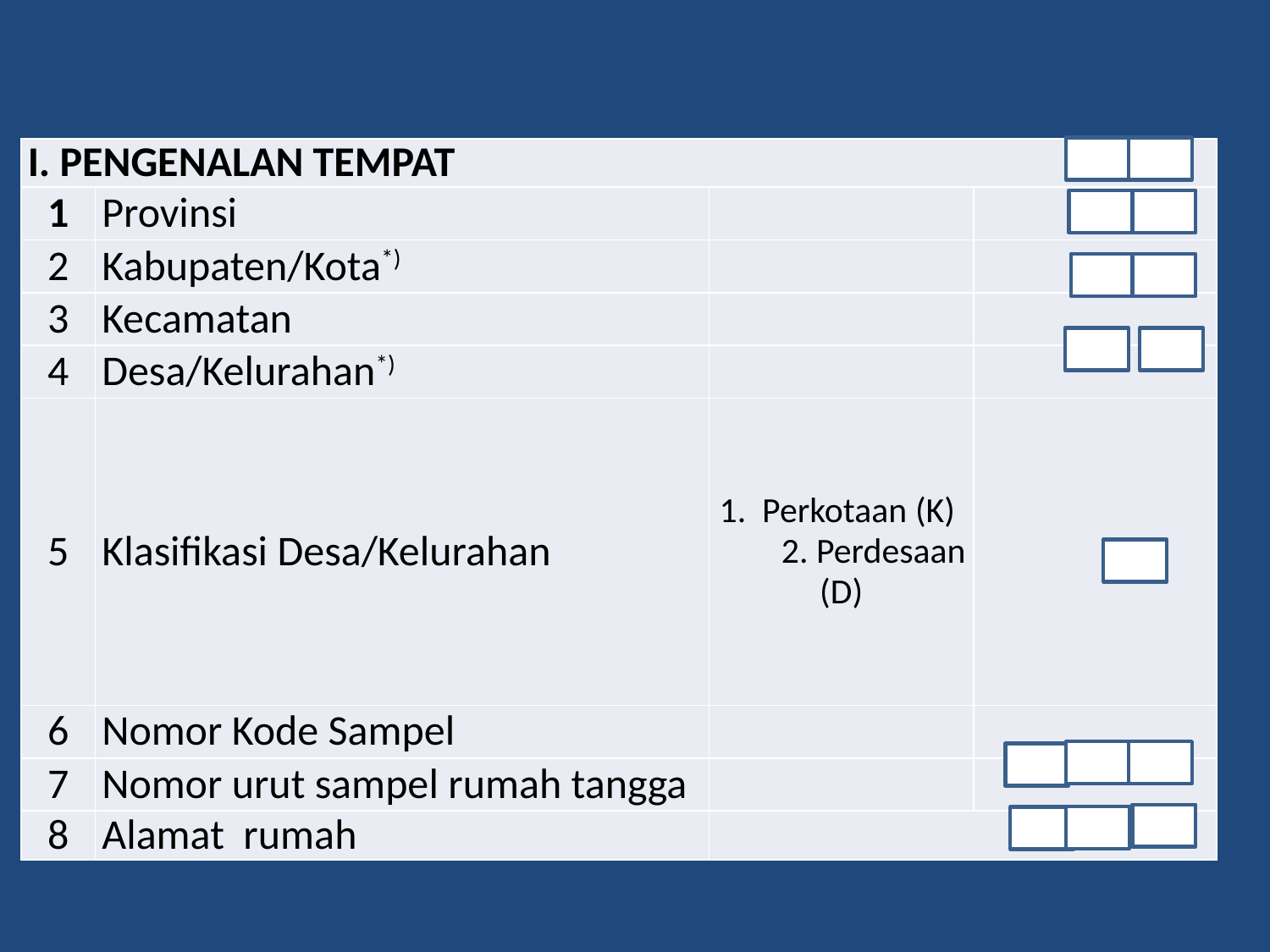

| I. PENGENALAN TEMPAT |  |  |  |
| --- | --- | --- | --- |
| 1 | Provinsi |  |  |
| 2 | Kabupaten/Kota\*) |  |  |
| 3 | Kecamatan |  |  |
| 4 | Desa/Kelurahan\*) |  |  |
| 5 | Klasifikasi Desa/Kelurahan | 1. Perkotaan (K) 2. Perdesaan (D) |  |
| 6 | Nomor Kode Sampel |  |  |
| 7 | Nomor urut sampel rumah tangga |  |  |
| 8 | Alamat rumah |  |  |